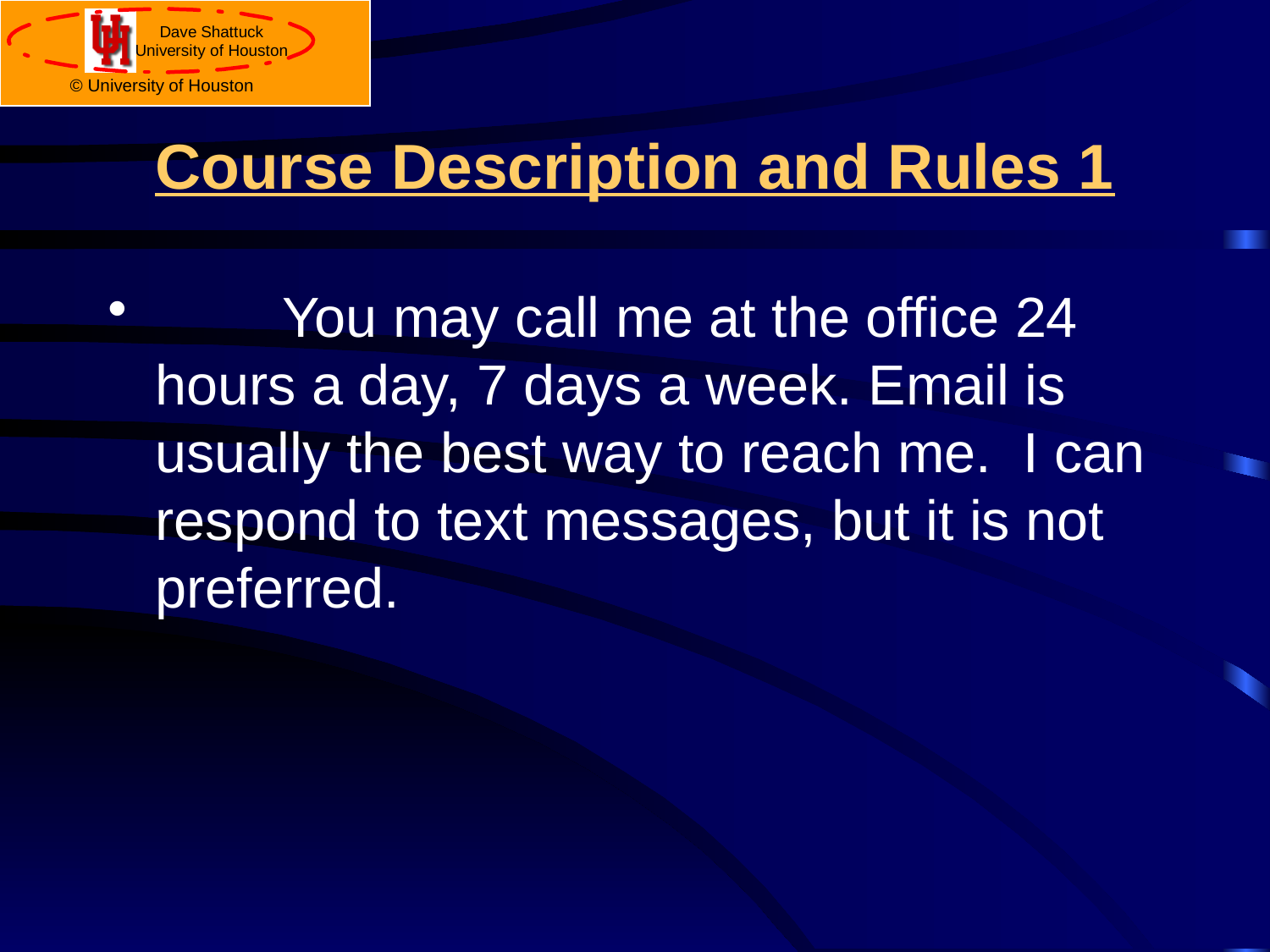

# Course Description and Rules 1
	You may call me at the office 24 hours a day, 7 days a week. Email is usually the best way to reach me.  I can respond to text messages, but it is not preferred.